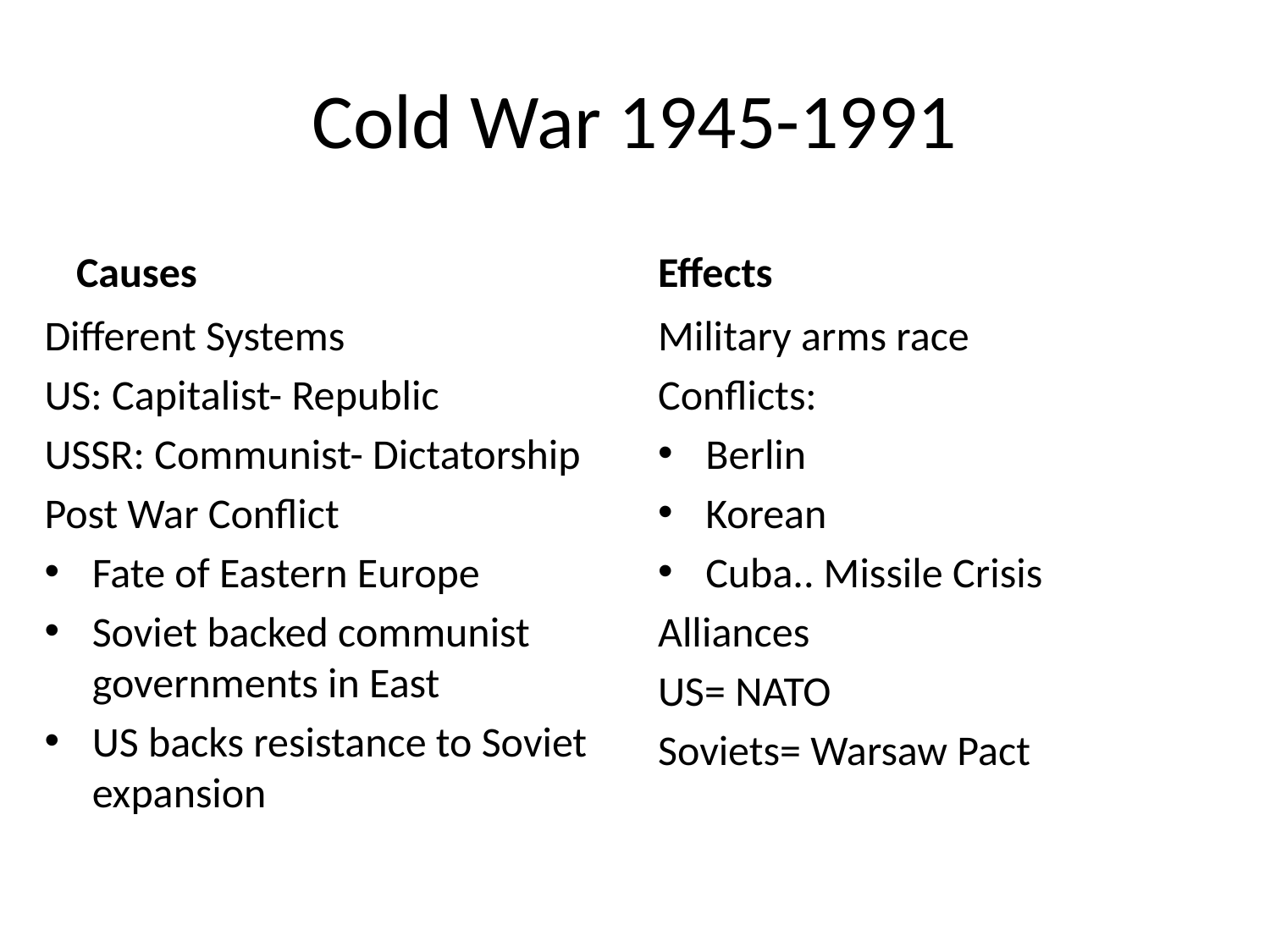

# Cold War 1945-1991
Causes
Effects
Different Systems
US: Capitalist- Republic
USSR: Communist- Dictatorship
Post War Conflict
Fate of Eastern Europe
Soviet backed communist governments in East
US backs resistance to Soviet expansion
Military arms race
Conflicts:
Berlin
Korean
Cuba.. Missile Crisis
Alliances
US= NATO
Soviets= Warsaw Pact